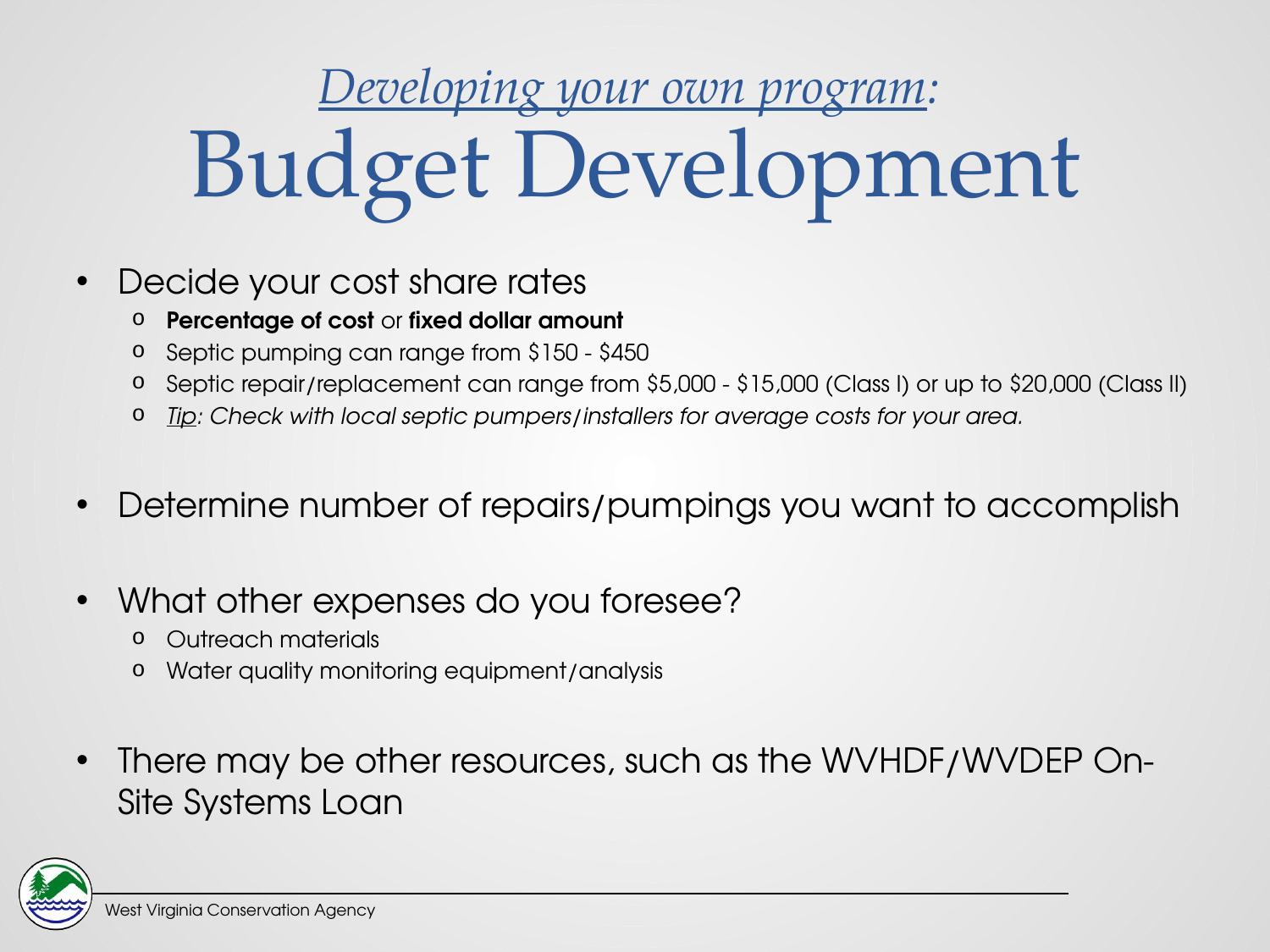

# Developing your own program: Budget Development
Decide your cost share rates
Percentage of cost or fixed dollar amount
Septic pumping can range from $150 - $450
Septic repair/replacement can range from $5,000 - $15,000 (Class I) or up to $20,000 (Class II)
Tip: Check with local septic pumpers/installers for average costs for your area.

Determine number of repairs/pumpings you want to accomplish

What other expenses do you foresee?
Outreach materials
Water quality monitoring equipment/analysis

There may be other resources, such as the WVHDF/WVDEP On-Site Systems Loan